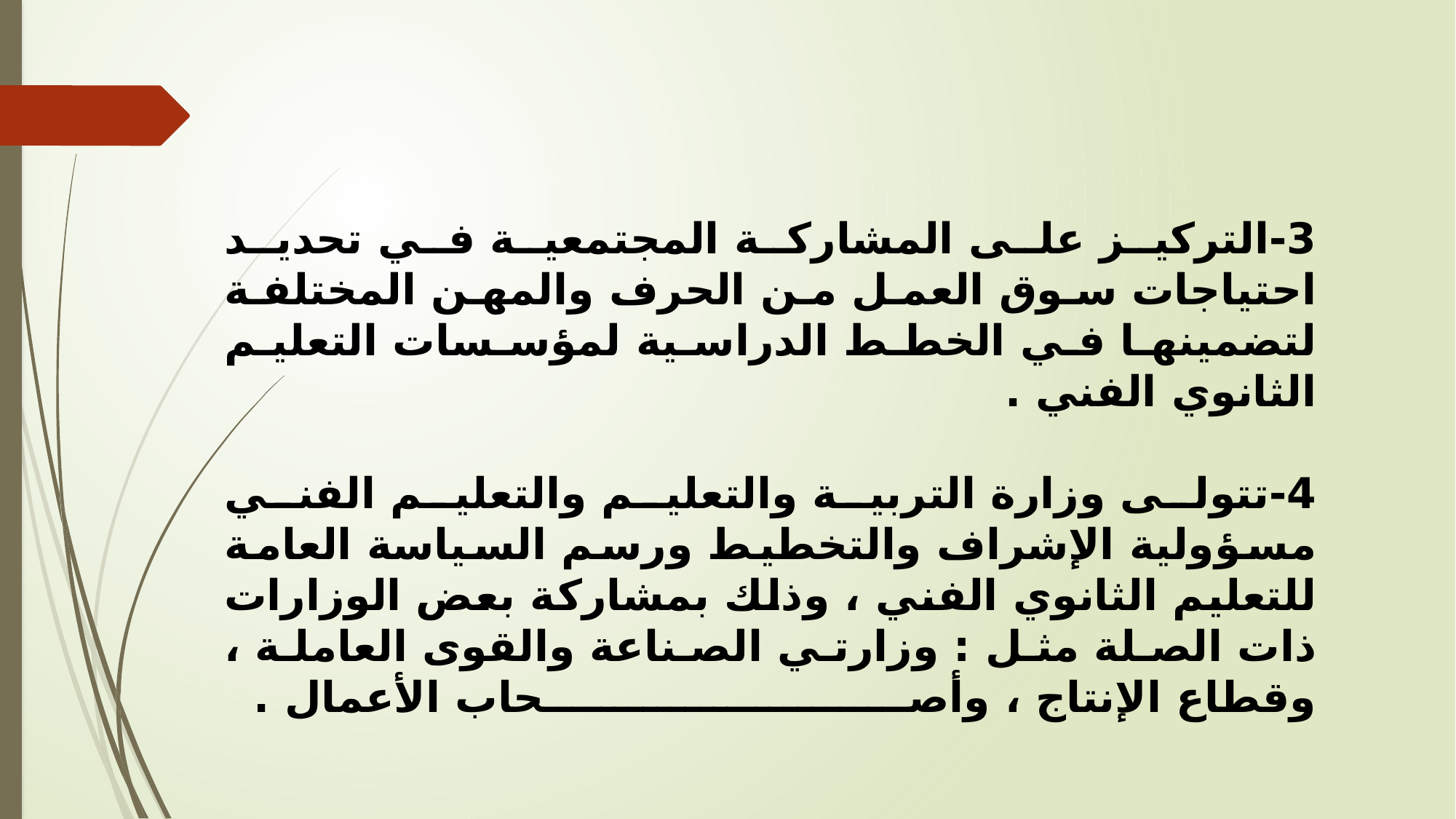

#
3-التركيز على المشاركة المجتمعية في تحديد احتياجات سوق العمل من الحرف والمهن المختلفة لتضمينها في الخطط الدراسية لمؤسسات التعليم الثانوي الفني .
4-تتولى وزارة التربية والتعليم والتعليم الفني مسؤولية الإشراف والتخطيط ورسم السياسة العامة للتعليم الثانوي الفني ، وذلك بمشاركة بعض الوزارات ذات الصلة مثل : وزارتي الصناعة والقوى العاملة ، وقطاع الإنتاج ، وأصحاب الأعمال .